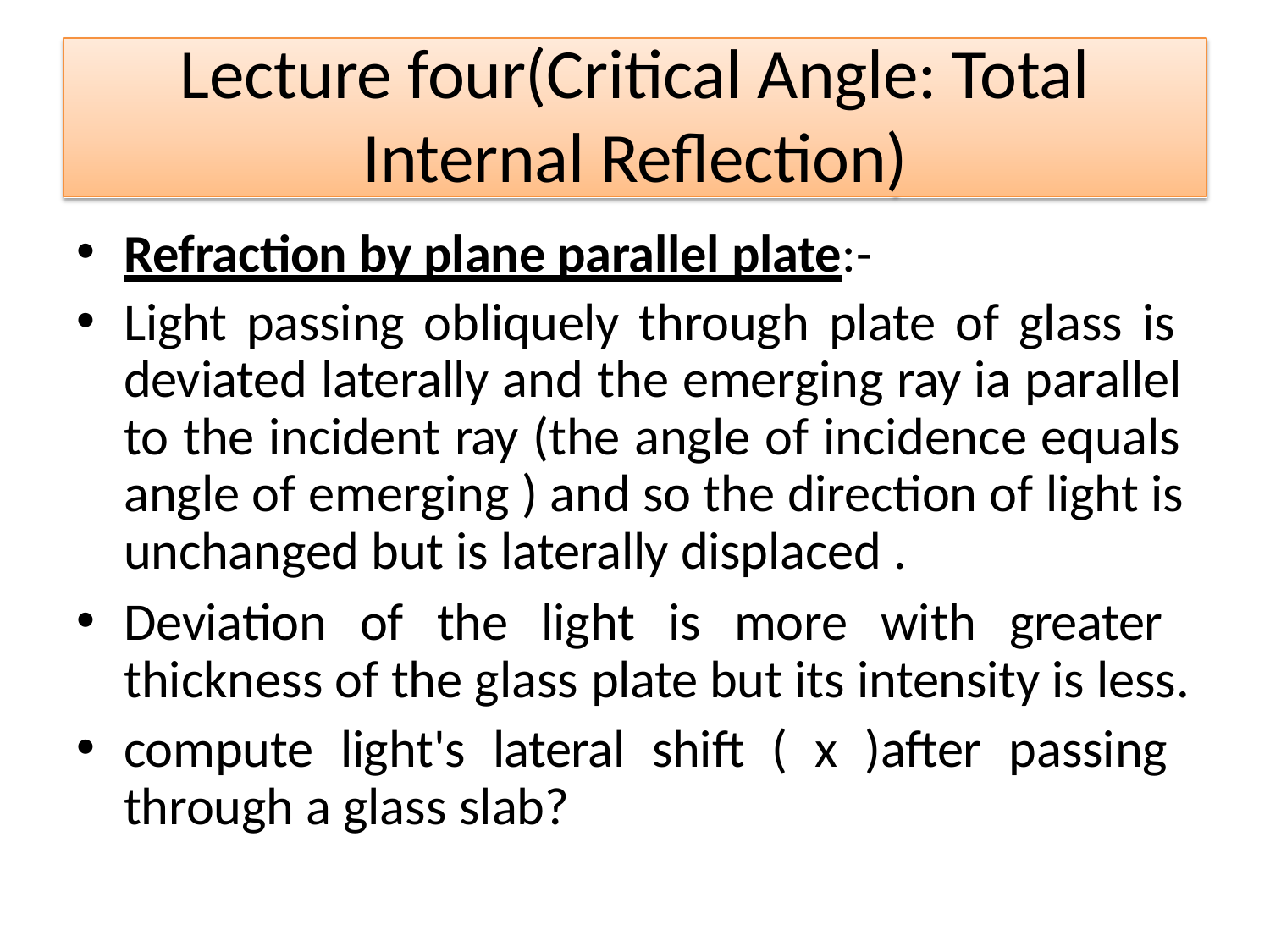

Lecture four(Critical Angle: Total
Internal Reflection)
Refraction by plane parallel plate:-
Light passing obliquely through plate of glass is  deviated laterally and the emerging ray ia parallel  to the incident ray (the angle of incidence equals  angle of emerging ) and so the direction of light is  unchanged but is laterally displaced .
Deviation of the light is more with greater  thickness of the glass plate but its intensity is less.
compute light's lateral shift ( x )after passing  through a glass slab?